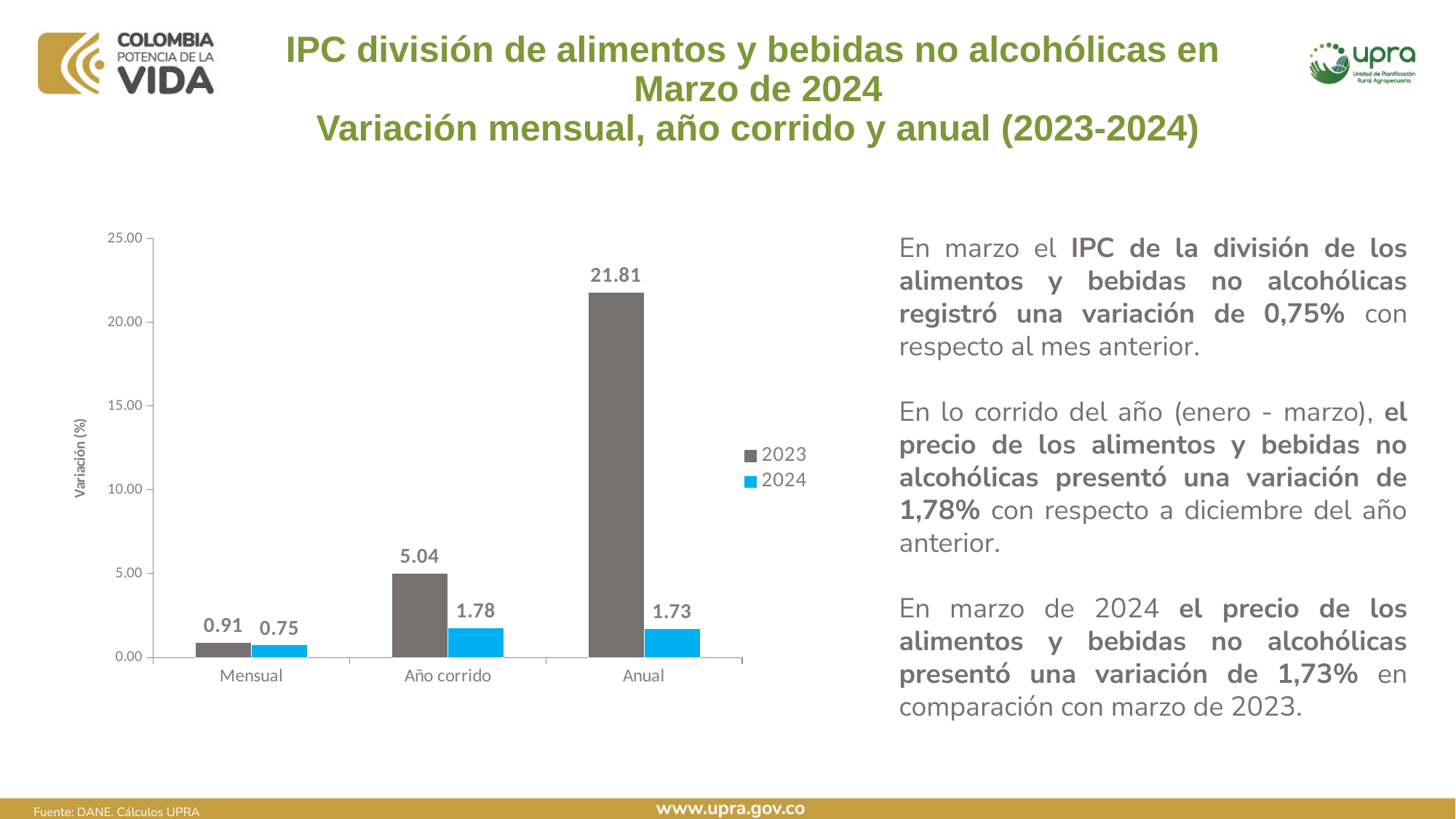

# IPC división de alimentos y bebidas no alcohólicas en Marzo de 2024 Variación mensual, año corrido y anual (2023-2024)

En marzo el IPC de la división de los alimentos y bebidas no alcohólicas registró una variación de 0,75% con respecto al mes anterior.

En lo corrido del año (enero - marzo), el precio de los alimentos y bebidas no alcohólicas presentó una variación de 1,78% con respecto a diciembre del año anterior.

En marzo de 2024 el precio de los alimentos y bebidas no alcohólicas presentó una variación de 1,73% en comparación con marzo de 2023.

### Chart

| Category | 2023 | 2024 |
|---|---|---|
| Mensual | 0.91 | 0.75 |
| Año corrido | 5.04 | 1.78 |
| Anual | 21.81 | 1.73 |
Fuente: DANE. Cálculos UPRA